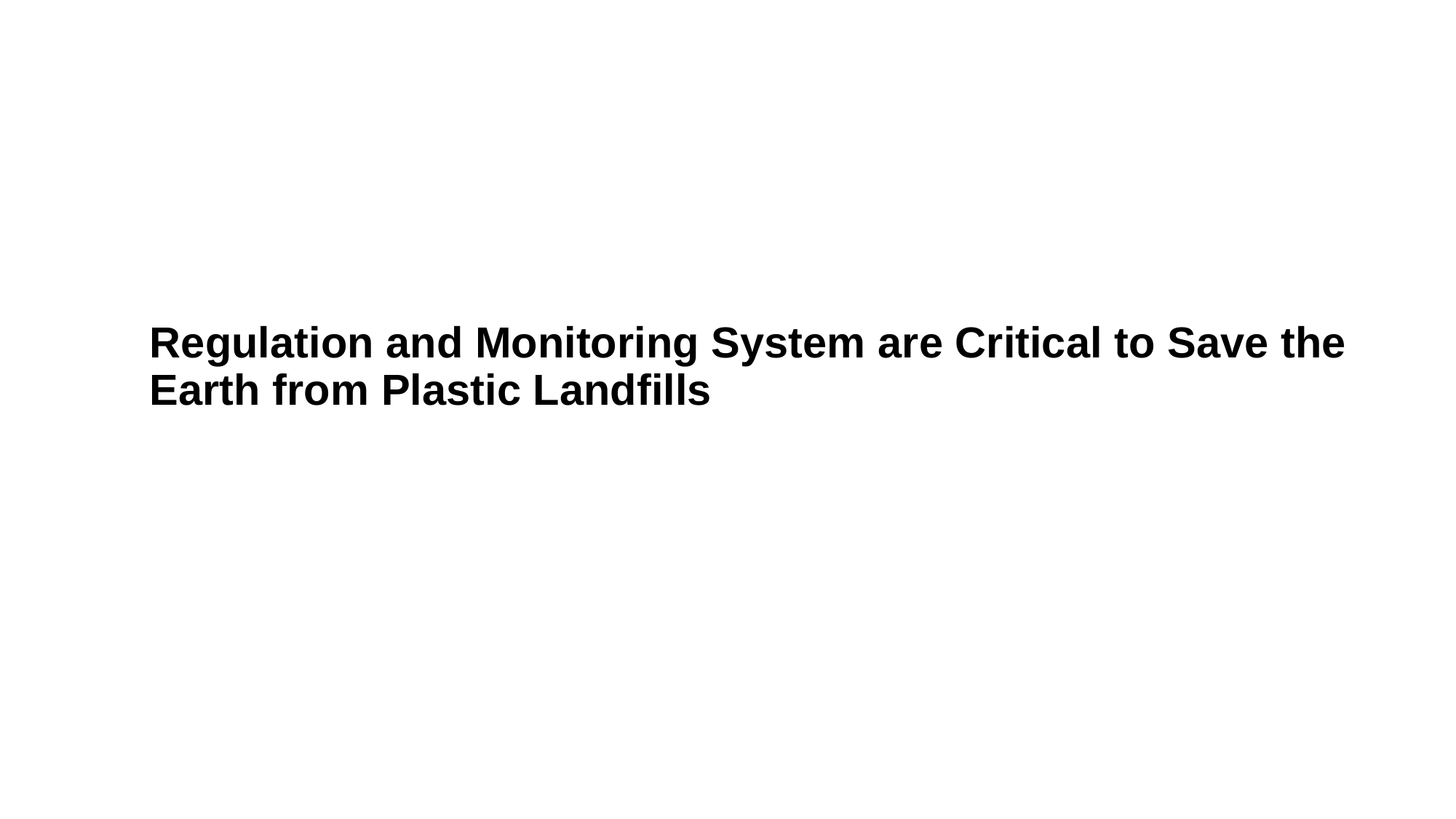

# Regulation and Monitoring System are Critical to Save the Earth from Plastic Landfills